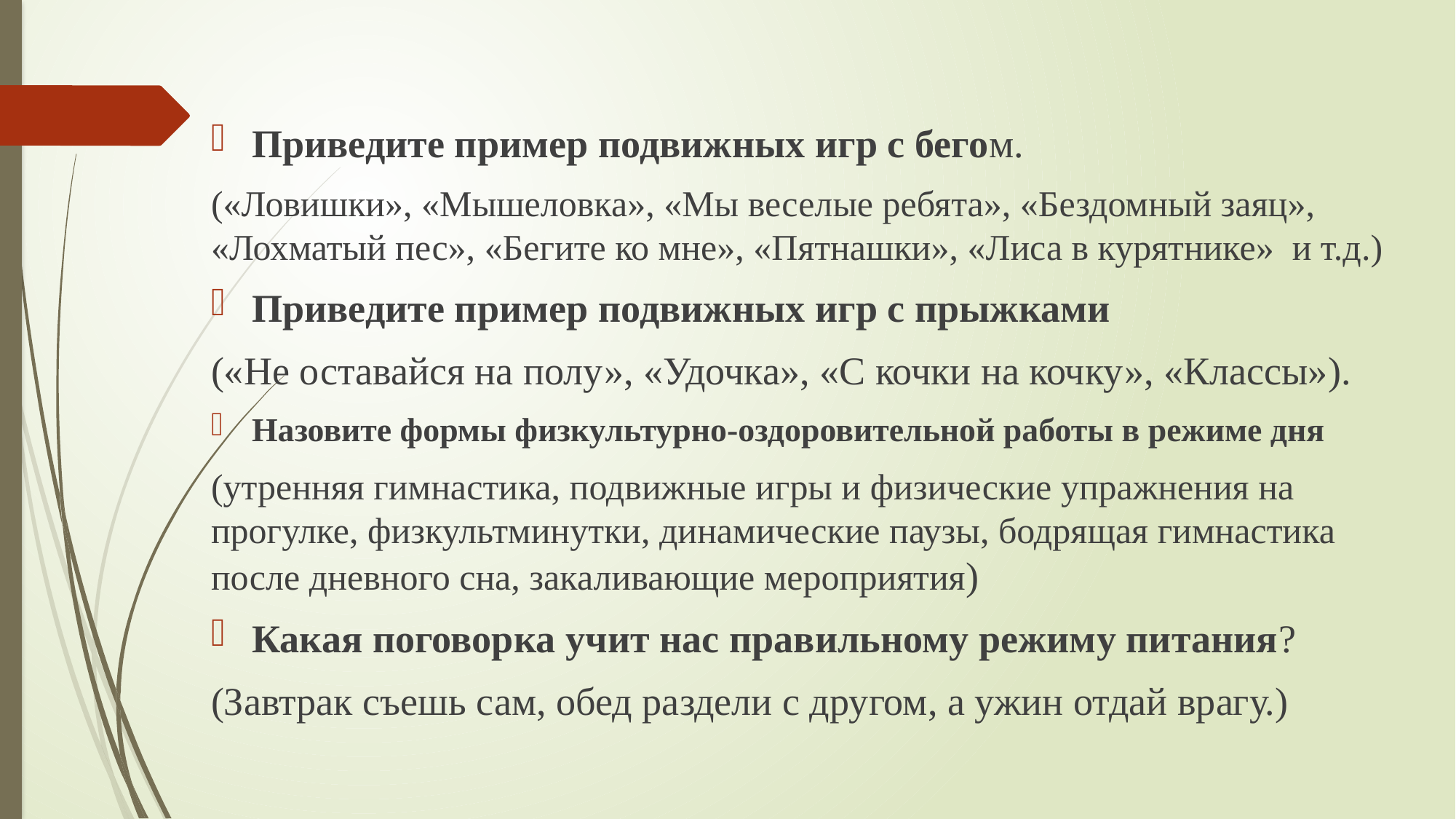

Приведите пример подвижных игр с бегом.
(«Ловишки», «Мышеловка», «Мы веселые ребята», «Бездомный заяц», «Лохматый пес», «Бегите ко мне», «Пятнашки», «Лиса в курятнике»  и т.д.)
Приведите пример подвижных игр с прыжками
(«Не оставайся на полу», «Удочка», «С кочки на кочку», «Классы»).
Назовите формы физкультурно-оздоровительной работы в режиме дня
(утренняя гимнастика, подвижные игры и физические упражнения на прогулке, физкультминутки, динамические паузы, бодрящая гимнастика после дневного сна, закаливающие мероприятия)
Какая поговорка учит нас правильному режиму питания?
(Завтрак съешь сам, обед раздели с другом, а ужин отдай врагу.)